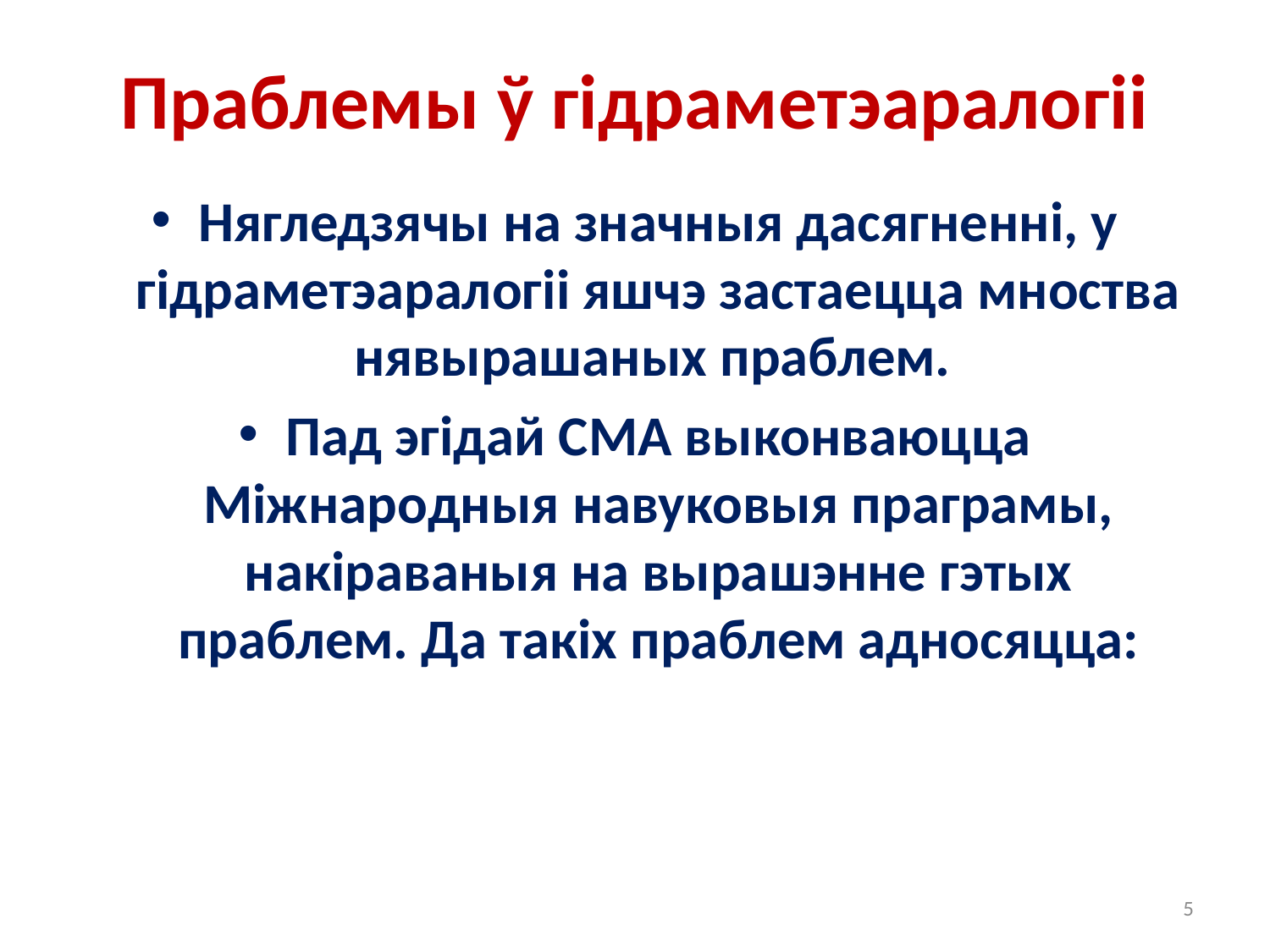

# Праблемы ў гідраметэаралогіі
Нягледзячы на значныя дасягненні, у гідраметэаралогіі яшчэ застаецца мноства нявырашаных праблем.
Пад эгідай СМА выконваюцца Міжнародныя навуковыя праграмы, накіраваныя на вырашэнне гэтых праблем. Да такіх праблем адносяцца:
5